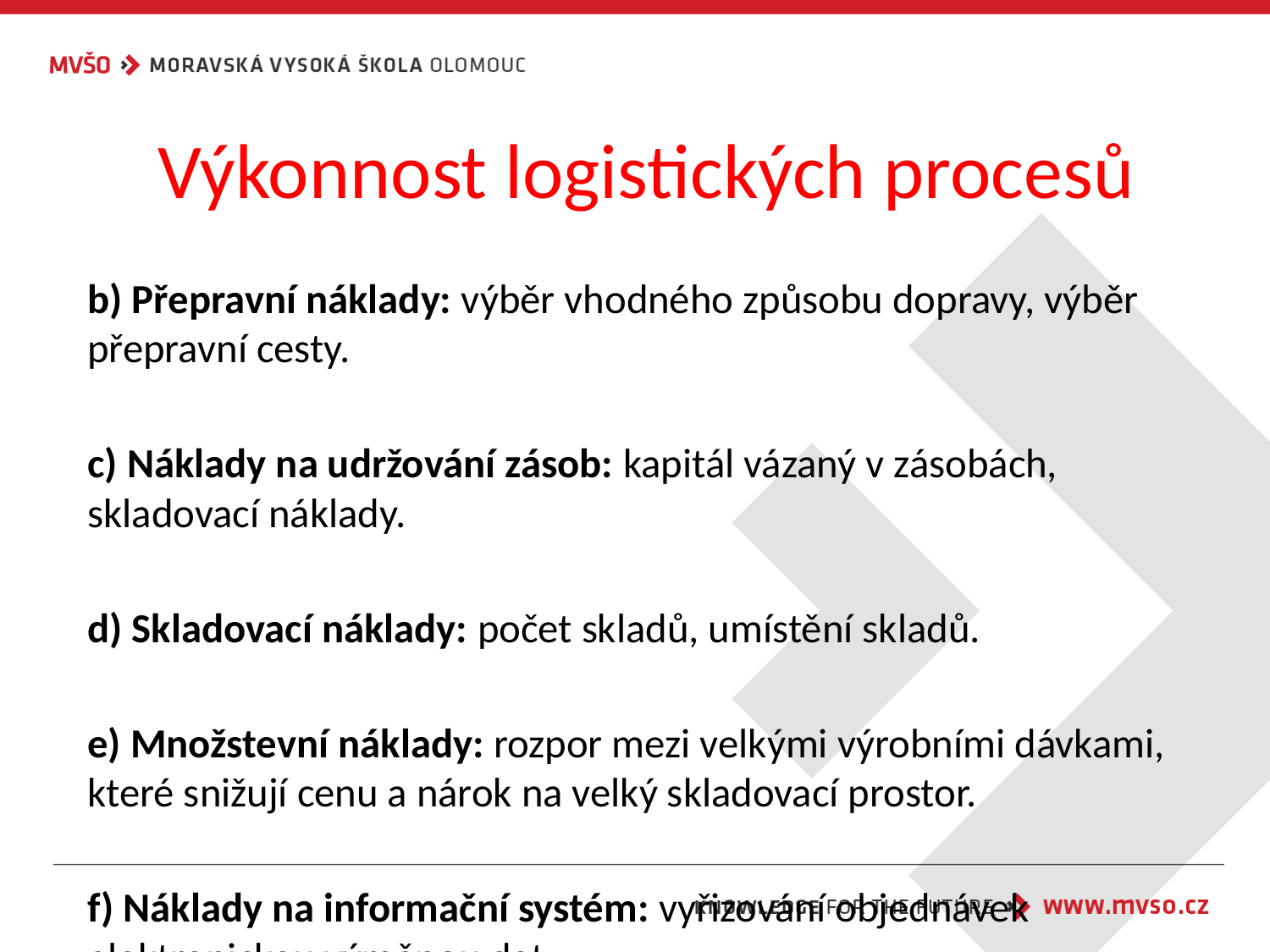

# Výkonnost logistických procesů
b) Přepravní náklady: výběr vhodného způsobu dopravy, výběr přepravní cesty.

c) Náklady na udržování zásob: kapitál vázaný v zásobách, skladovací náklady.

d) Skladovací náklady: počet skladů, umístění skladů.

e) Množstevní náklady: rozpor mezi velkými výrobními dávkami, které snižují cenu a nárok na velký skladovací prostor.

f) Náklady na informační systém: vyřizování objednávek elektronickou výměnou dat